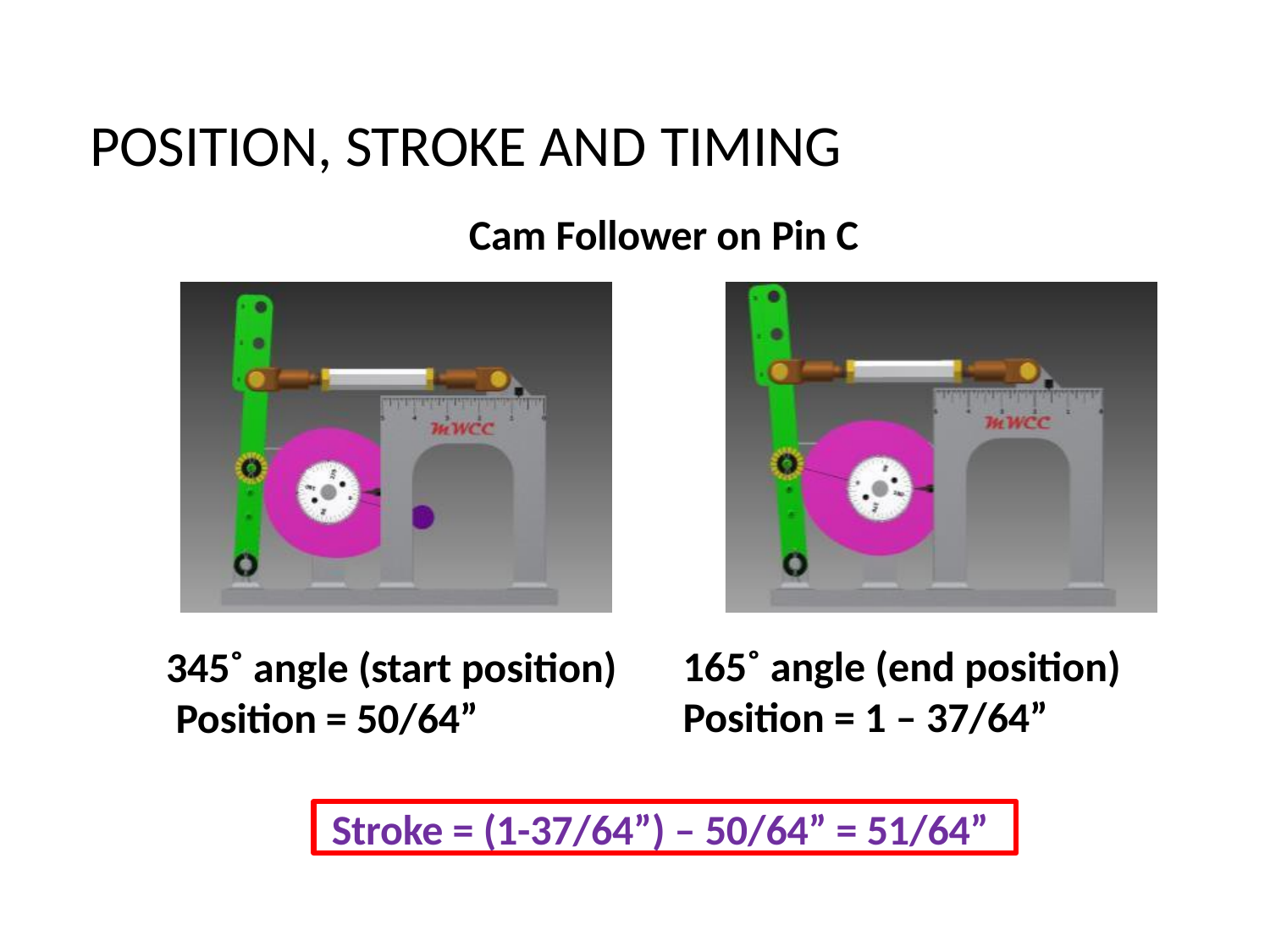

# POSITION, STROKE AND TIMING
Cam Follower on Pin C

165˚ angle (end position)
Position = 1 – 37/64”
345˚ angle (start position)  Position = 50/64”
Stroke = (1-37/64”) – 50/64” = 51/64”